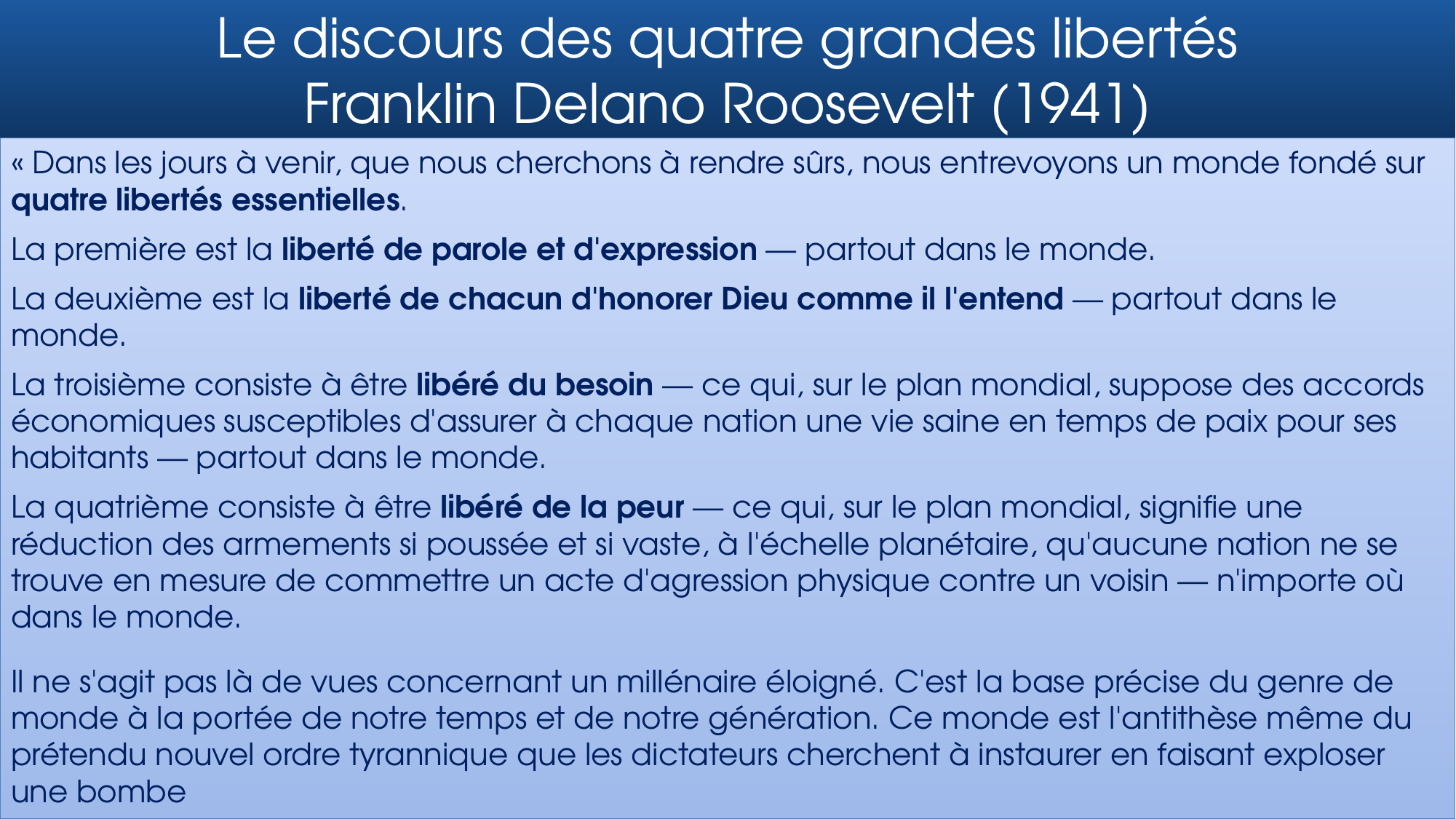

Le discours des quatre grandes libertés
Franklin Delano Roosevelt (1941)
« Dans les jours à venir, que nous cherchons à rendre sûrs, nous entrevoyons un monde fondé sur quatre libertés essentielles.
La première est la liberté de parole et d'expression — partout dans le monde.
La deuxième est la liberté de chacun d'honorer Dieu comme il l'entend — partout dans le monde.
La troisième consiste à être libéré du besoin — ce qui, sur le plan mondial, suppose des accords économiques susceptibles d'assurer à chaque nation une vie saine en temps de paix pour ses habitants — partout dans le monde.
La quatrième consiste à être libéré de la peur — ce qui, sur le plan mondial, signifie une réduction des armements si poussée et si vaste, à l'échelle planétaire, qu'aucune nation ne se trouve en mesure de commettre un acte d'agression physique contre un voisin — n'importe où dans le monde.
Il ne s'agit pas là de vues concernant un millénaire éloigné. C'est la base précise du genre de monde à la portée de notre temps et de notre génération. Ce monde est l'antithèse même du prétendu nouvel ordre tyrannique que les dictateurs cherchent à instaurer en faisant exploser une bombe